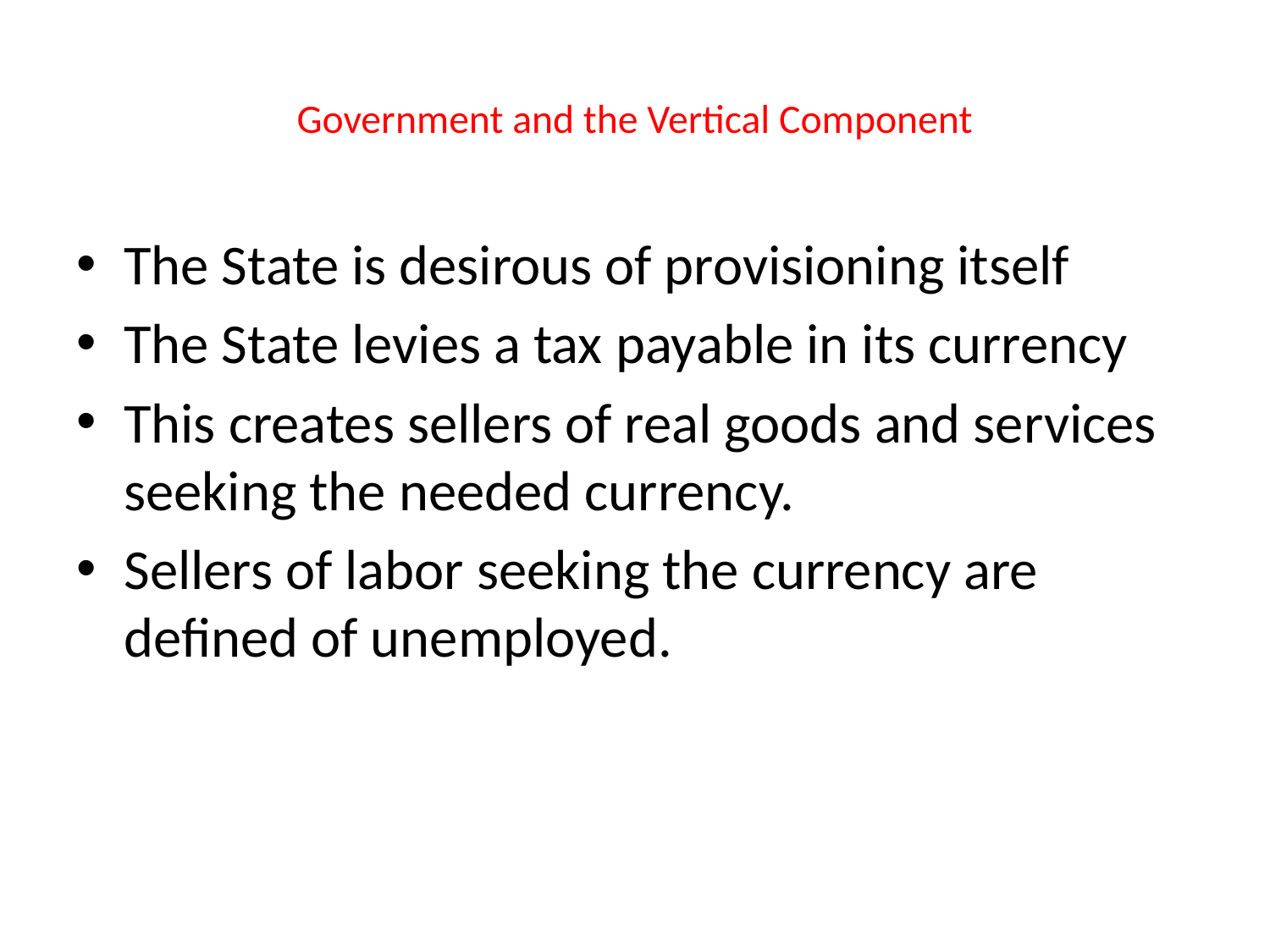

# Government and the Vertical Component
The State is desirous of provisioning itself
The State levies a tax payable in its currency
This creates sellers of real goods and services seeking the needed currency.
Sellers of labor seeking the currency are defined of unemployed.